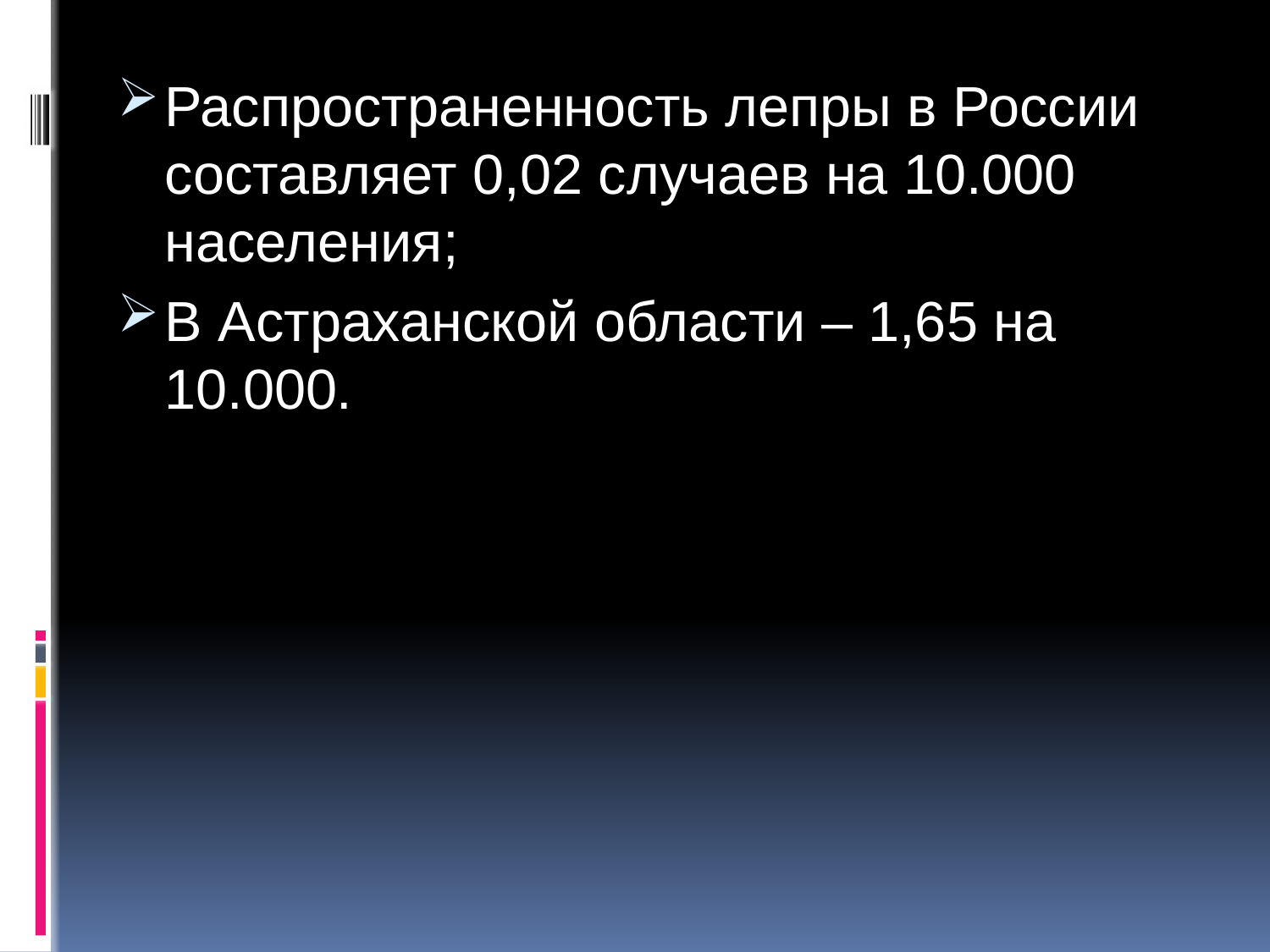

Распространенность лепры в России составляет 0,02 случаев на 10.000 населения;
В Астраханской области – 1,65 на 10.000.